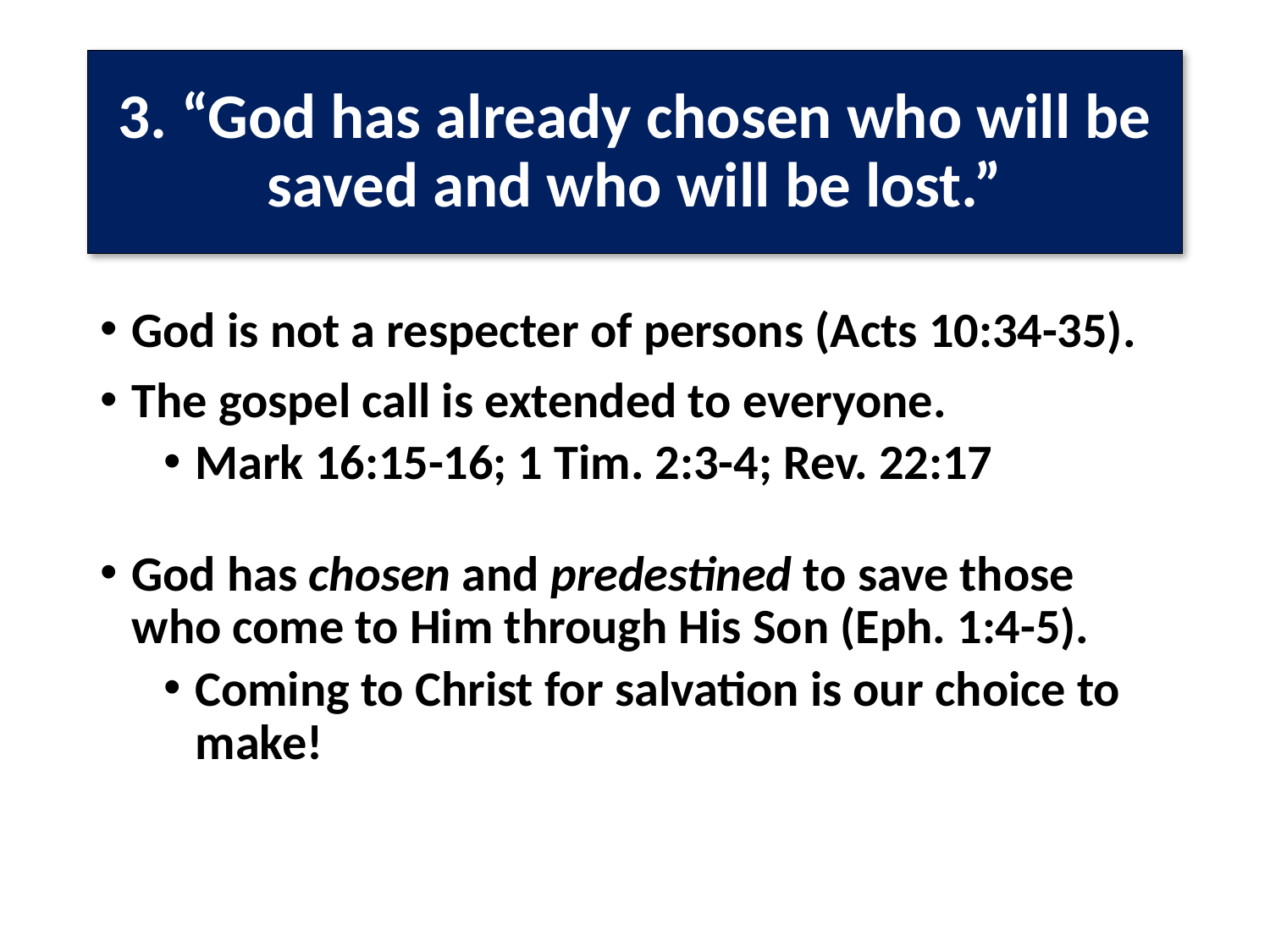

# 3. “God has already chosen who will be saved and who will be lost.”
God is not a respecter of persons (Acts 10:34-35).
The gospel call is extended to everyone.
Mark 16:15-16; 1 Tim. 2:3-4; Rev. 22:17

God has chosen and predestined to save those who come to Him through His Son (Eph. 1:4-5).
Coming to Christ for salvation is our choice to make!